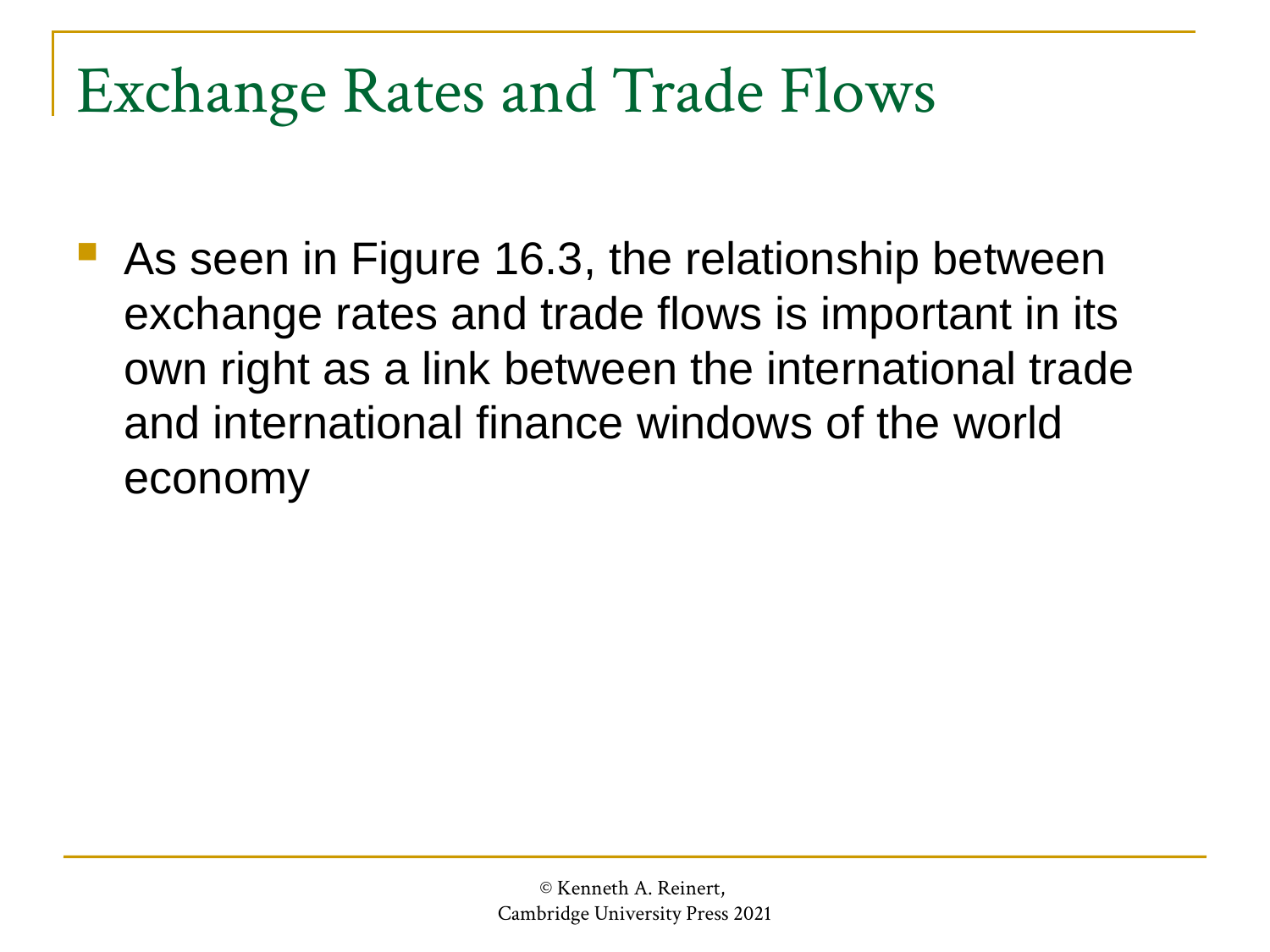

# Exchange Rates and Trade Flows
As seen in Figure 16.3, the relationship between exchange rates and trade flows is important in its own right as a link between the international trade and international finance windows of the world economy
© Kenneth A. Reinert,
Cambridge University Press 2021